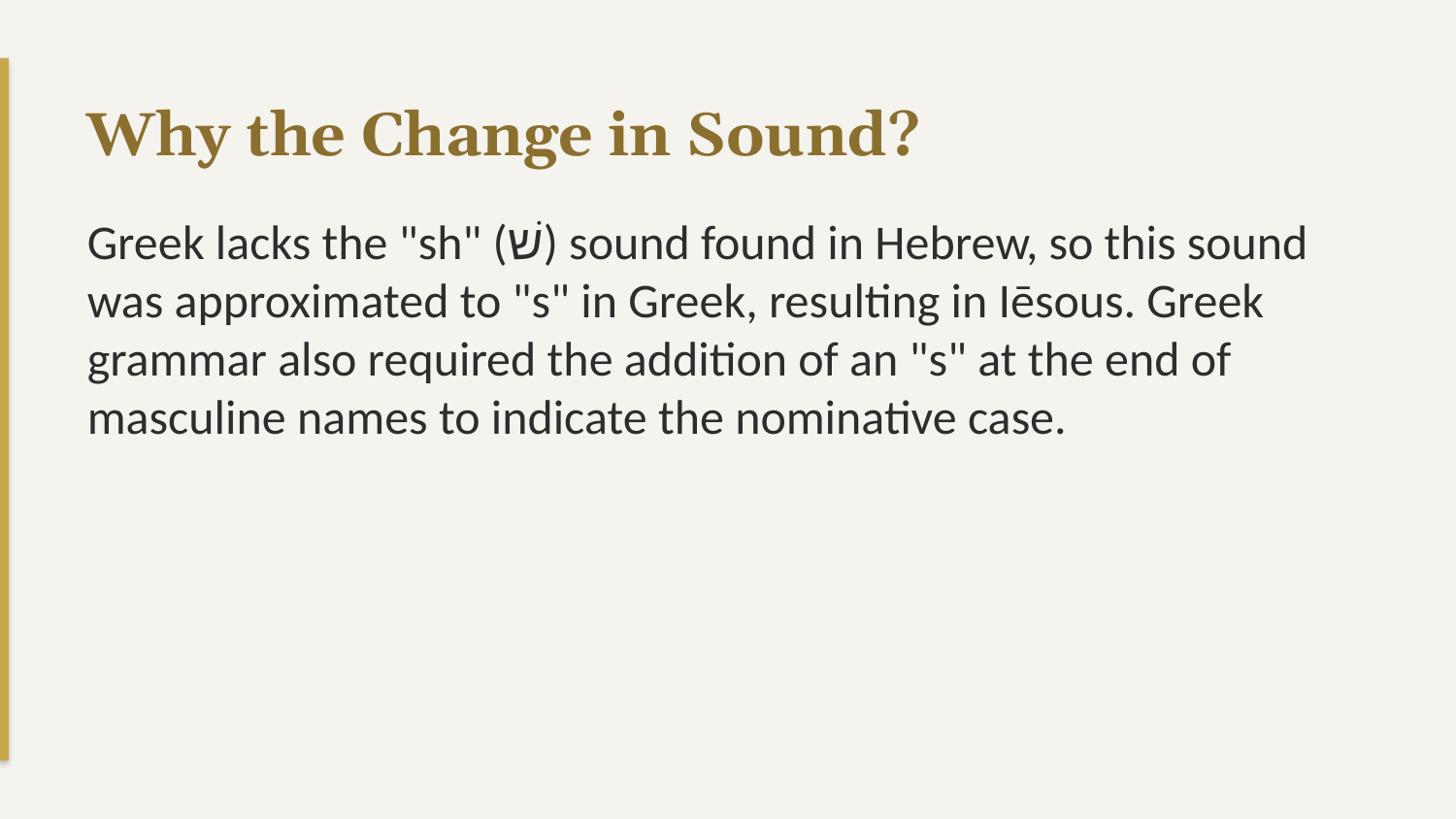

Why the Change in Sound?
Greek lacks the "sh" (שׁ) sound found in Hebrew, so this sound was approximated to "s" in Greek, resulting in Iēsous. Greek grammar also required the addition of an "s" at the end of masculine names to indicate the nominative case.